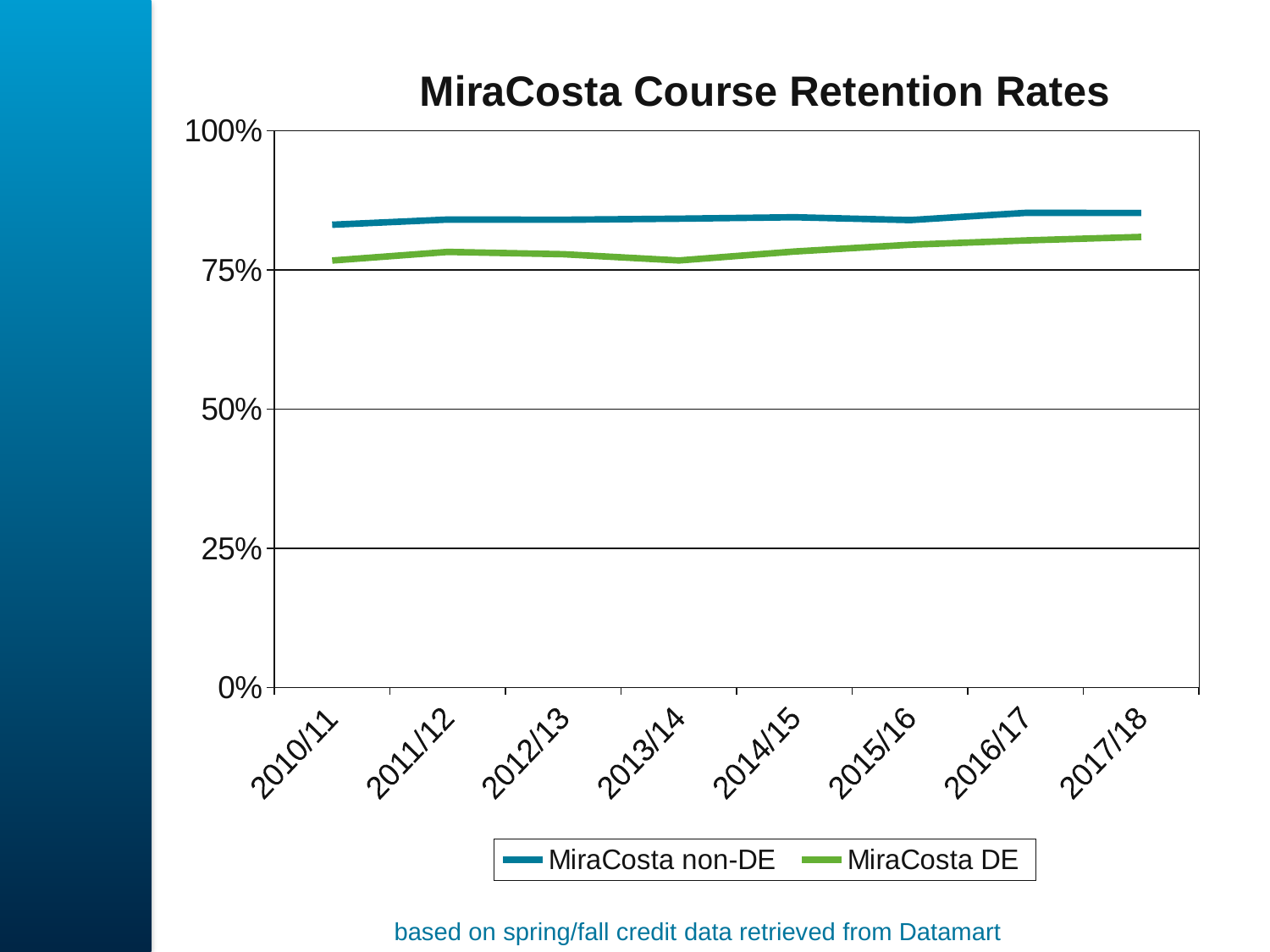

### Chart: MiraCosta Course Retention Rates

| Category | MiraCosta non-DE  | MiraCosta DE  |
|---|---|---|
| 2010/11 | 0.831060606060606 | 0.766782059000602 |
| 2011/12 | 0.8404170269697019 | 0.7822185970636215 |
| 2012/13 | 0.8400187547493169 | 0.7781324320941294 |
| 2013/14 | 0.8419241143084076 | 0.7668317415399127 |
| 2014/15 | 0.8445173197982927 | 0.7829164700330344 |
| 2015/16 | 0.8394356076689421 | 0.7951711064551531 |
| 2016/17 | 0.8523647357264482 | 0.8029043705640643 |
| 2017/18 | 0.8522245013438959 | 0.8091322126306224 |
based on spring/fall credit data retrieved from Datamart